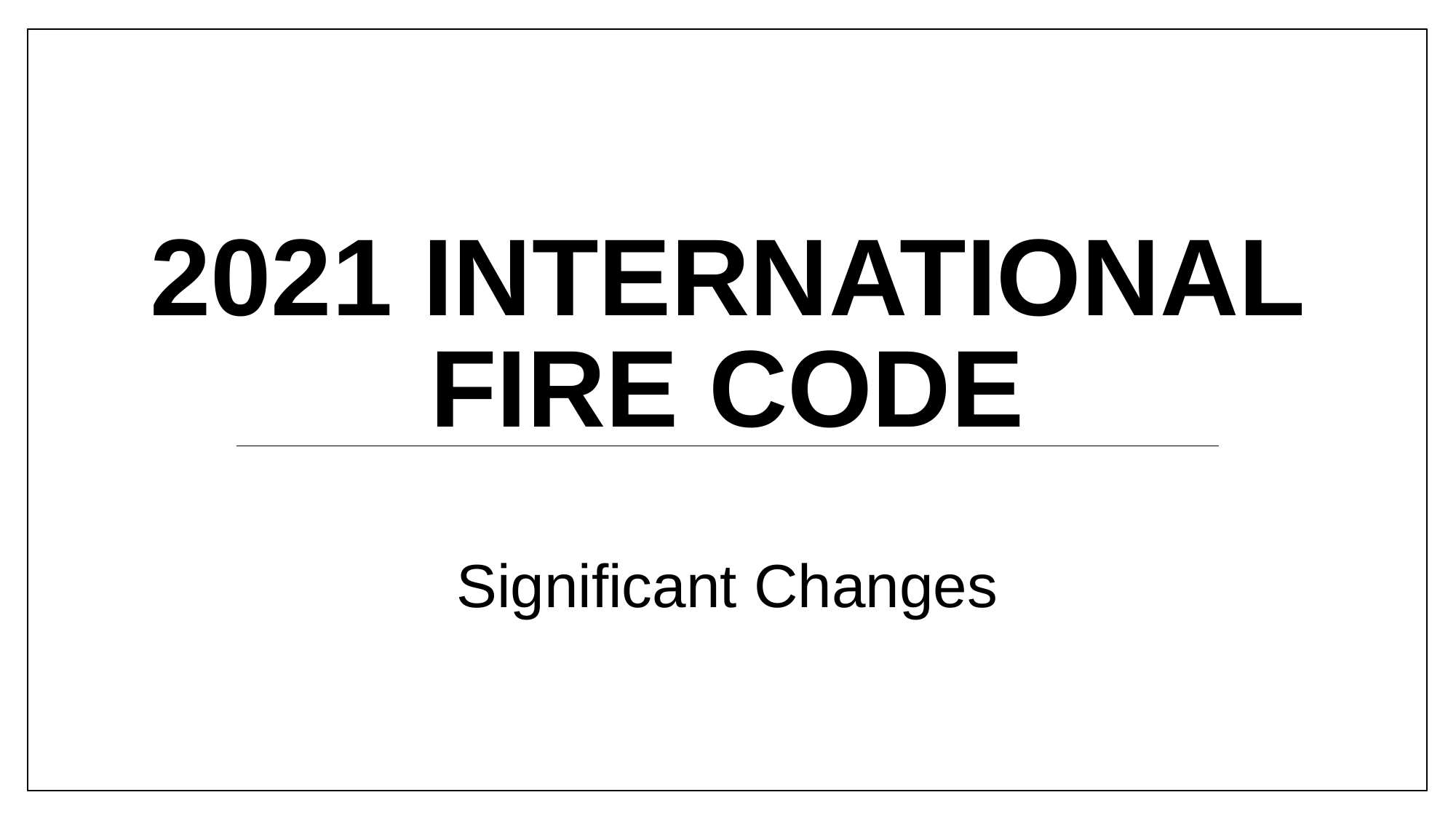

# 2021 International Fire Code

Significant Changes